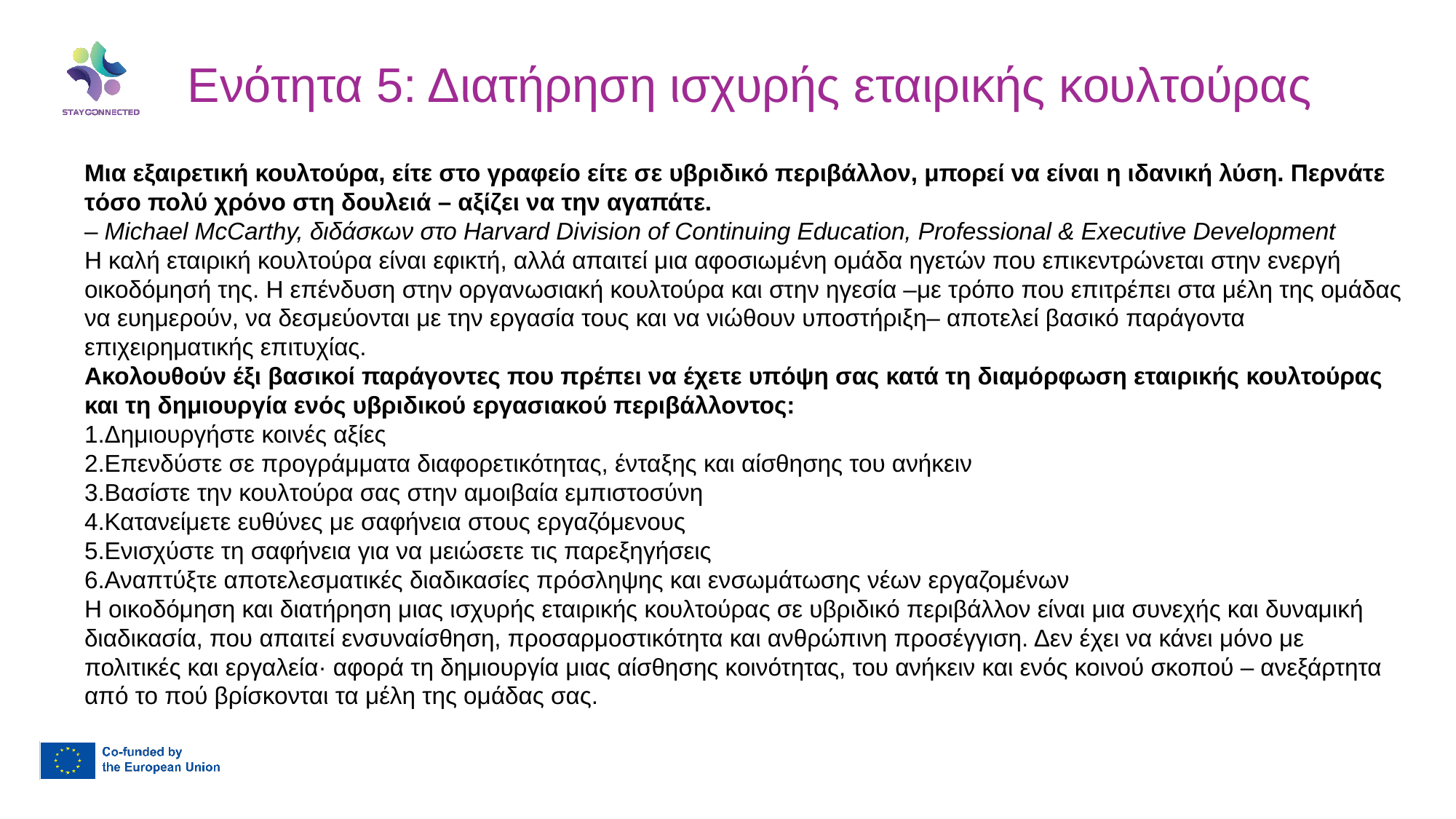

Ενότητα 5: Διατήρηση ισχυρής εταιρικής κουλτούρας
Μια εξαιρετική κουλτούρα, είτε στο γραφείο είτε σε υβριδικό περιβάλλον, μπορεί να είναι η ιδανική λύση. Περνάτε τόσο πολύ χρόνο στη δουλειά – αξίζει να την αγαπάτε.
– Michael McCarthy, διδάσκων στο Harvard Division of Continuing Education, Professional & Executive Development
Η καλή εταιρική κουλτούρα είναι εφικτή, αλλά απαιτεί μια αφοσιωμένη ομάδα ηγετών που επικεντρώνεται στην ενεργή οικοδόμησή της. Η επένδυση στην οργανωσιακή κουλτούρα και στην ηγεσία –με τρόπο που επιτρέπει στα μέλη της ομάδας να ευημερούν, να δεσμεύονται με την εργασία τους και να νιώθουν υποστήριξη– αποτελεί βασικό παράγοντα επιχειρηματικής επιτυχίας.
Ακολουθούν έξι βασικοί παράγοντες που πρέπει να έχετε υπόψη σας κατά τη διαμόρφωση εταιρικής κουλτούρας και τη δημιουργία ενός υβριδικού εργασιακού περιβάλλοντος:
Δημιουργήστε κοινές αξίες
Επενδύστε σε προγράμματα διαφορετικότητας, ένταξης και αίσθησης του ανήκειν
Βασίστε την κουλτούρα σας στην αμοιβαία εμπιστοσύνη
Κατανείμετε ευθύνες με σαφήνεια στους εργαζόμενους
Ενισχύστε τη σαφήνεια για να μειώσετε τις παρεξηγήσεις
Αναπτύξτε αποτελεσματικές διαδικασίες πρόσληψης και ενσωμάτωσης νέων εργαζομένων
Η οικοδόμηση και διατήρηση μιας ισχυρής εταιρικής κουλτούρας σε υβριδικό περιβάλλον είναι μια συνεχής και δυναμική διαδικασία, που απαιτεί ενσυναίσθηση, προσαρμοστικότητα και ανθρώπινη προσέγγιση. Δεν έχει να κάνει μόνο με πολιτικές και εργαλεία· αφορά τη δημιουργία μιας αίσθησης κοινότητας, του ανήκειν και ενός κοινού σκοπού – ανεξάρτητα από το πού βρίσκονται τα μέλη της ομάδας σας.